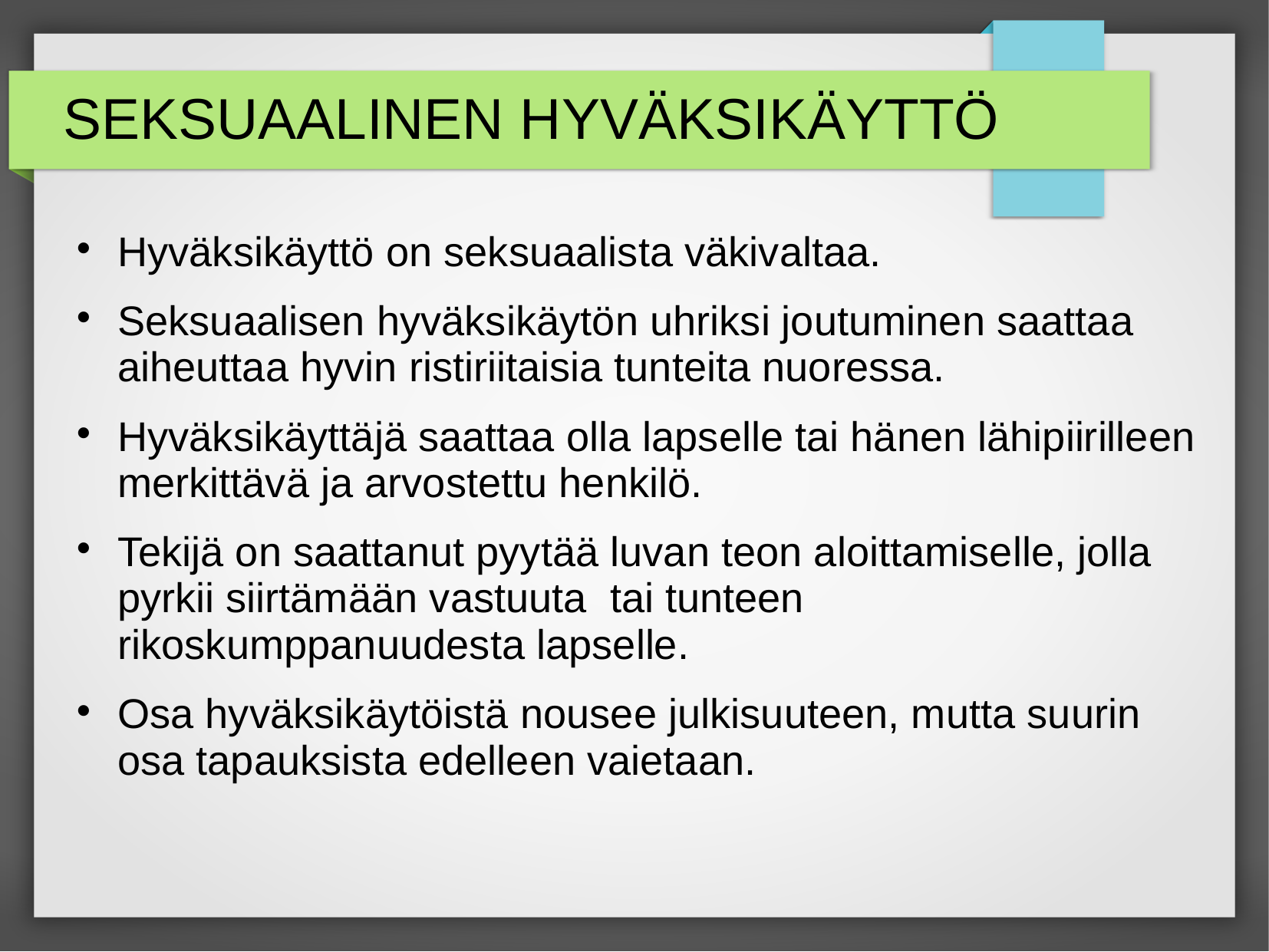

# SEKSUAALINEN HYVÄKSIKÄYTTÖ
Hyväksikäyttö on seksuaalista väkivaltaa.
Seksuaalisen hyväksikäytön uhriksi joutuminen saattaa aiheuttaa hyvin ristiriitaisia tunteita nuoressa.
Hyväksikäyttäjä saattaa olla lapselle tai hänen lähipiirilleen merkittävä ja arvostettu henkilö.
Tekijä on saattanut pyytää luvan teon aloittamiselle, jolla pyrkii siirtämään vastuuta  tai tunteen rikoskumppanuudesta lapselle.
Osa hyväksikäytöistä nousee julkisuuteen, mutta suurin osa tapauksista edelleen vaietaan.